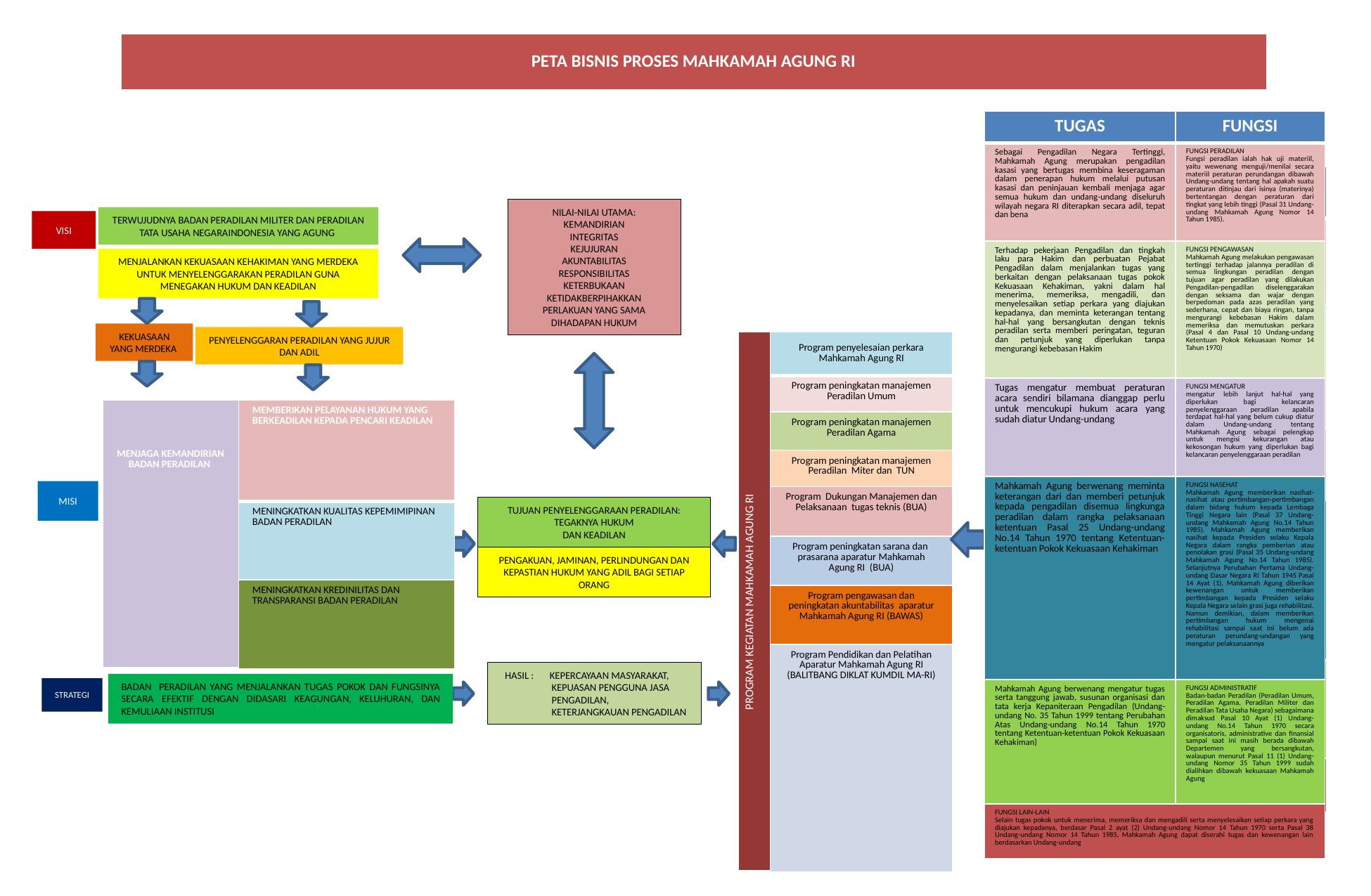

| PETA BISNIS PROSES MAHKAMAH AGUNG RI |
| --- |
| TUGAS | FUNGSI |
| --- | --- |
| Sebagai Pengadilan Negara Tertinggi, Mahkamah Agung merupakan pengadilan kasasi yang bertugas membina keseragaman dalam penerapan hukum melalui putusan kasasi dan peninjauan kembali menjaga agar semua hukum dan undang-undang diseluruh wilayah negara RI diterapkan secara adil, tepat dan bena | FUNGSI PERADILAN Fungsi peradilan ialah hak uji materiil, yaitu wewenang menguji/menilai secara materiil peraturan perundangan dibawah Undang-undang tentang hal apakah suatu peraturan ditinjau dari isinya (materinya) bertentangan dengan peraturan dari tingkat yang lebih tinggi (Pasal 31 Undang-undang Mahkamah Agung Nomor 14 Tahun 1985). |
| Terhadap pekerjaan Pengadilan dan tingkah laku para Hakim dan perbuatan Pejabat Pengadilan dalam menjalankan tugas yang berkaitan dengan pelaksanaan tugas pokok Kekuasaan Kehakiman, yakni dalam hal menerima, memeriksa, mengadili, dan menyelesaikan setiap perkara yang diajukan kepadanya, dan meminta keterangan tentang hal-hal yang bersangkutan dengan teknis peradilan serta memberi peringatan, teguran dan petunjuk yang diperlukan tanpa mengurangi kebebasan Hakim | FUNGSI PENGAWASAN Mahkamah Agung melakukan pengawasan tertinggi terhadap jalannya peradilan di semua lingkungan peradilan dengan tujuan agar peradilan yang dilakukan Pengadilan-pengadilan diselenggarakan dengan seksama dan wajar dengan berpedoman pada azas peradilan yang sederhana, cepat dan biaya ringan, tanpa mengurangi kebebasan Hakim dalam memeriksa dan memutuskan perkara (Pasal 4 dan Pasal 10 Undang-undang Ketentuan Pokok Kekuasaan Nomor 14 Tahun 1970) |
| Tugas mengatur membuat peraturan acara sendiri bilamana dianggap perlu untuk mencukupi hukum acara yang sudah diatur Undang-undang | FUNGSI MENGATUR mengatur lebih lanjut hal-hal yang diperlukan bagi kelancaran penyelenggaraan peradilan apabila terdapat hal-hal yang belum cukup diatur dalam Undang-undang tentang Mahkamah Agung sebagai pelengkap untuk mengisi kekurangan atau kekosongan hukum yang diperlukan bagi kelancaran penyelenggaraan peradilan |
| Mahkamah Agung berwenang meminta keterangan dari dan memberi petunjuk kepada pengadilan disemua lingkunga peradilan dalam rangka pelaksanaan ketentuan Pasal 25 Undang-undang No.14 Tahun 1970 tentang Ketentuan-ketentuan Pokok Kekuasaan Kehakiman | FUNGSI NASEHAT Mahkamah Agung memberikan nasihat-nasihat atau pertimbangan-pertimbangan dalam bidang hukum kepada Lembaga Tinggi Negara lain (Pasal 37 Undang-undang Mahkamah Agung No.14 Tahun 1985). Mahkamah Agung memberikan nasihat kepada Presiden selaku Kepala Negara dalam rangka pemberian atau penolakan grasi (Pasal 35 Undang-undang Mahkamah Agung No.14 Tahun 1985). Selanjutnya Perubahan Pertama Undang-undang Dasar Negara RI Tahun 1945 Pasal 14 Ayat (1), Mahkamah Agung diberikan kewenangan untuk memberikan pertimbangan kepada Presiden selaku Kepala Negara selain grasi juga rehabilitasi. Namun demikian, dalam memberikan pertimbangan hukum mengenai rehabilitasi sampai saat ini belum ada peraturan perundang-undangan yang mengatur pelaksanaannya |
| Mahkamah Agung berwenang mengatur tugas serta tanggung jawab, susunan organisasi dan tata kerja Kepaniteraan Pengadilan (Undang-undang No. 35 Tahun 1999 tentang Perubahan Atas Undang-undang No.14 Tahun 1970 tentang Ketentuan-ketentuan Pokok Kekuasaan Kehakiman) | FUNGSI ADMINISTRATIF Badan-badan Peradilan (Peradilan Umum, Peradilan Agama, Peradilan Militer dan Peradilan Tata Usaha Negara) sebagaimana dimaksud Pasal 10 Ayat (1) Undang-undang No.14 Tahun 1970 secara organisatoris, administrative dan finansial sampai saat ini masih berada dibawah Departemen yang bersangkutan, walaupun menurut Pasal 11 (1) Undang-undang Nomor 35 Tahun 1999 sudah dialihkan dibawah kekuasaan Mahkamah Agung |
| FUNGSI LAIN-LAIN Selain tugas pokok untuk menerima, memeriksa dan mengadili serta menyelesaikan setiap perkara yang diajukan kepadanya, berdasar Pasal 2 ayat (2) Undang-undang Nomor 14 Tahun 1970 serta Pasal 38 Undang-undang Nomor 14 Tahun 1985, Mahkamah Agung dapat diserahi tugas dan kewenangan lain berdasarkan Undang-undang |  |
| FUNGSI | TUGAS |
| --- | --- |
| FUNGSI PERADILAN Fungsi peradilan ialah hak uji materiil, yaitu wewenang menguji/menilai secara materiil peraturan perundangan dibawah Undang-undang tentang hal apakah suatu peraturan ditinjau dari isinya (materinya) bertentangan dengan peraturan dari tingkat yang lebih tinggi (Pasal 31 Undang-undang Mahkamah Agung Nomor 14 Tahun 1985). | Sebagai Pengadilan Negara Tertinggi, Mahkamah Agung merupakan pengadilan kasasi yang bertugas membina keseragaman dalam penerapan hukum melalui putusan kasasi dan peninjauan kembali menjaga agar semua hukum dan undang-undang diseluruh wilayah negara RI diterapkan secara adil, tepat dan bena |
| FUNGSI PENGAWASAN Mahkamah Agung melakukan pengawasan tertinggi terhadap jalannya peradilan di semua lingkungan peradilan dengan tujuan agar peradilan yang dilakukan Pengadilan-pengadilan diselenggarakan dengan seksama dan wajar dengan berpedoman pada azas peradilan yang sederhana, cepat dan biaya ringan, tanpa mengurangi kebebasan Hakim dalam memeriksa dan memutuskan perkara (Pasal 4 dan Pasal 10 Undang-undang Ketentuan Pokok Kekuasaan Nomor 14 Tahun 1970) | Terhadap pekerjaan Pengadilan dan tingkah laku para Hakim dan perbuatan Pejabat Pengadilan dalam menjalankan tugas yang berkaitan dengan pelaksanaan tugas pokok Kekuasaan Kehakiman, yakni dalam hal menerima, memeriksa, mengadili, dan menyelesaikan setiap perkara yang diajukan kepadanya, dan meminta keterangan tentang hal-hal yang bersangkutan dengan teknis peradilan serta memberi peringatan, teguran dan petunjuk yang diperlukan tanpa mengurangi kebebasan Hakim |
| FUNGSI MENGATUR mengatur lebih lanjut hal-hal yang diperlukan bagi kelancaran penyelenggaraan peradilan apabila terdapat hal-hal yang belum cukup diatur dalam Undang-undang tentang Mahkamah Agung sebagai pelengkap untuk mengisi kekurangan atau kekosongan hukum yang diperlukan bagi kelancaran penyelenggaraan peradilan | Tugas mengatur membuat peraturan acara sendiri bilamana dianggap perlu untuk mencukupi hukum acara yang sudah diatur Undang-undang |
| FUNGSI NASEHAT Mahkamah Agung memberikan nasihat-nasihat atau pertimbangan-pertimbangan dalam bidang hukum kepada Lembaga Tinggi Negara lain (Pasal 37 Undang-undang Mahkamah Agung No.14 Tahun 1985). Mahkamah Agung memberikan nasihat kepada Presiden selaku Kepala Negara dalam rangka pemberian atau penolakan grasi (Pasal 35 Undang-undang Mahkamah Agung No.14 Tahun 1985). Selanjutnya Perubahan Pertama Undang-undang Dasar Negara RI Tahun 1945 Pasal 14 Ayat (1), Mahkamah Agung diberikan kewenangan untuk memberikan pertimbangan kepada Presiden selaku Kepala Negara selain grasi juga rehabilitasi. Namun demikian, dalam memberikan pertimbangan hukum mengenai rehabilitasi sampai saat ini belum ada peraturan perundang-undangan yang mengatur pelaksanaannya | Mahkamah Agung berwenang meminta keterangan dari dan memberi petunjuk kepada pengadilan disemua lingkunga peradilan dalam rangka pelaksanaan ketentuan Pasal 25 Undang-undang No.14 Tahun 1970 tentang Ketentuan-ketentuan Pokok Kekuasaan Kehakiman |
| FUNGSI ADMINISTRATIF Badan-badan Peradilan (Peradilan Umum, Peradilan Agama, Peradilan Militer dan Peradilan Tata Usaha Negara) sebagaimana dimaksud Pasal 10 Ayat (1) Undang-undang No.14 Tahun 1970 secara organisatoris, administrative dan finansial sampai saat ini masih berada dibawah Departemen yang bersangkutan, walaupun menurut Pasal 11 (1) Undang-undang Nomor 35 Tahun 1999 sudah dialihkan dibawah kekuasaan Mahkamah Agung | Mahkamah Agung berwenang mengatur tugas serta tanggung jawab, susunan organisasi dan tata kerja Kepaniteraan Pengadilan (Undang-undang No. 35 Tahun 1999 tentang Perubahan Atas Undang-undang No.14 Tahun 1970 tentang Ketentuan-ketentuan Pokok Kekuasaan Kehakiman) |
| FUNGSI LAIN-LAIN Selain tugas pokok untuk menerima, memeriksa dan mengadili serta menyelesaikan setiap perkara yang diajukan kepadanya, berdasar Pasal 2 ayat (2) Undang-undang Nomor 14 Tahun 1970 serta Pasal 38 Undang-undang Nomor 14 Tahun 1985, Mahkamah Agung dapat diserahi tugas dan kewenangan lain berdasarkan Undang-undang |  |
NILAI-NILAI UTAMA:
KEMANDIRIAN
INTEGRITAS
KEJUJURAN
AKUNTABILITAS
RESPONSIBILITAS
KETERBUKAAN
KETIDAKBERPIHAKKAN
PERLAKUAN YANG SAMA DIHADAPAN HUKUM
TERWUJUDNYA BADAN PERADILAN MILITER DAN PERADILAN TATA USAHA NEGARAINDONESIA YANG AGUNG
# VISI

MENJALANKAN KEKUASAAN KEHAKIMAN YANG MERDEKA UNTUK MENYELENGGARAKAN PERADILAN GUNA MENEGAKAN HUKUM DAN KEADILAN

KEKUASAAN YANG MERDEKA
PENYELENGGARAN PERADILAN YANG JUJUR DAN ADIL
| PROGRAM KEGIATAN MAHKAMAH AGUNG RI | Program penyelesaian perkara Mahkamah Agung RI |
| --- | --- |
|  | Program peningkatan manajemen Peradilan Umum |
|  | Program peningkatan manajemen Peradilan Agama |
|  | Program peningkatan manajemen Peradilan Miter dan TUN |
|  | Program Dukungan Manajemen dan Pelaksanaan tugas teknis (BUA) |
|  | Program peningkatan sarana dan prasarana aparatur Mahkamah Agung RI (BUA) |
|  | Program pengawasan dan peningkatan akuntabilitas aparatur Mahkamah Agung RI (BAWAS) |
|  | Program Pendidikan dan Pelatihan Aparatur Mahkamah Agung RI (BALITBANG DIKLAT KUMDIL MA-RI) |

| MENJAGA KEMANDIRIAN BADAN PERADILAN | MEMBERIKAN PELAYANAN HUKUM YANG BERKEADILAN KEPADA PENCARI KEADILAN |
| --- | --- |
|  | MENINGKATKAN KUALITAS KEPEMIMIPINAN BADAN PERADILAN |
|  | MENINGKATKAN KREDINILITAS DAN TRANSPARANSI BADAN PERADILAN |
MISI
TUJUAN PENYELENGGARAAN PERADILAN:
TEGAKNYA HUKUM
DAN KEADILAN

PENGAKUAN, JAMINAN, PERLINDUNGAN DAN KEPASTIAN HUKUM YANG ADIL BAGI SETIAP ORANG
  HASIL :       KEPERCAYAAN MASYARAKAT, KEPUASAN PENGGUNA JASA PENGADILAN, KETERJANGKAUAN PENGADILAN
BADAN  PERADILAN YANG MENJALANKAN TUGAS POKOK DAN FUNGSINYA SECARA EFEKTIF DENGAN DIDASARI KEAGUNGAN, KELUHURAN, DAN KEMULIAAN INSTITUSI
STRATEGI